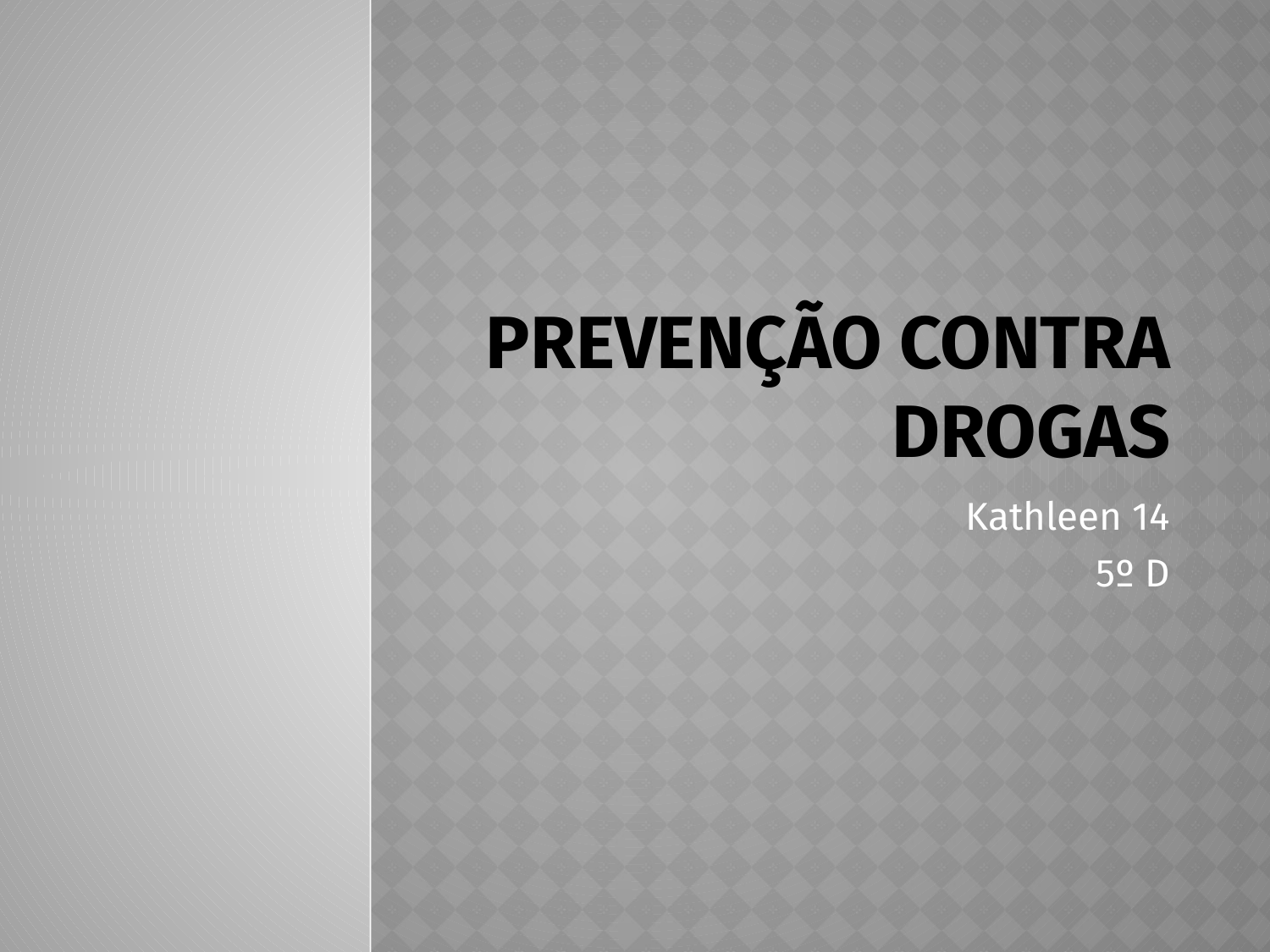

# Prevenção contra drogas
Kathleen 14
5º D